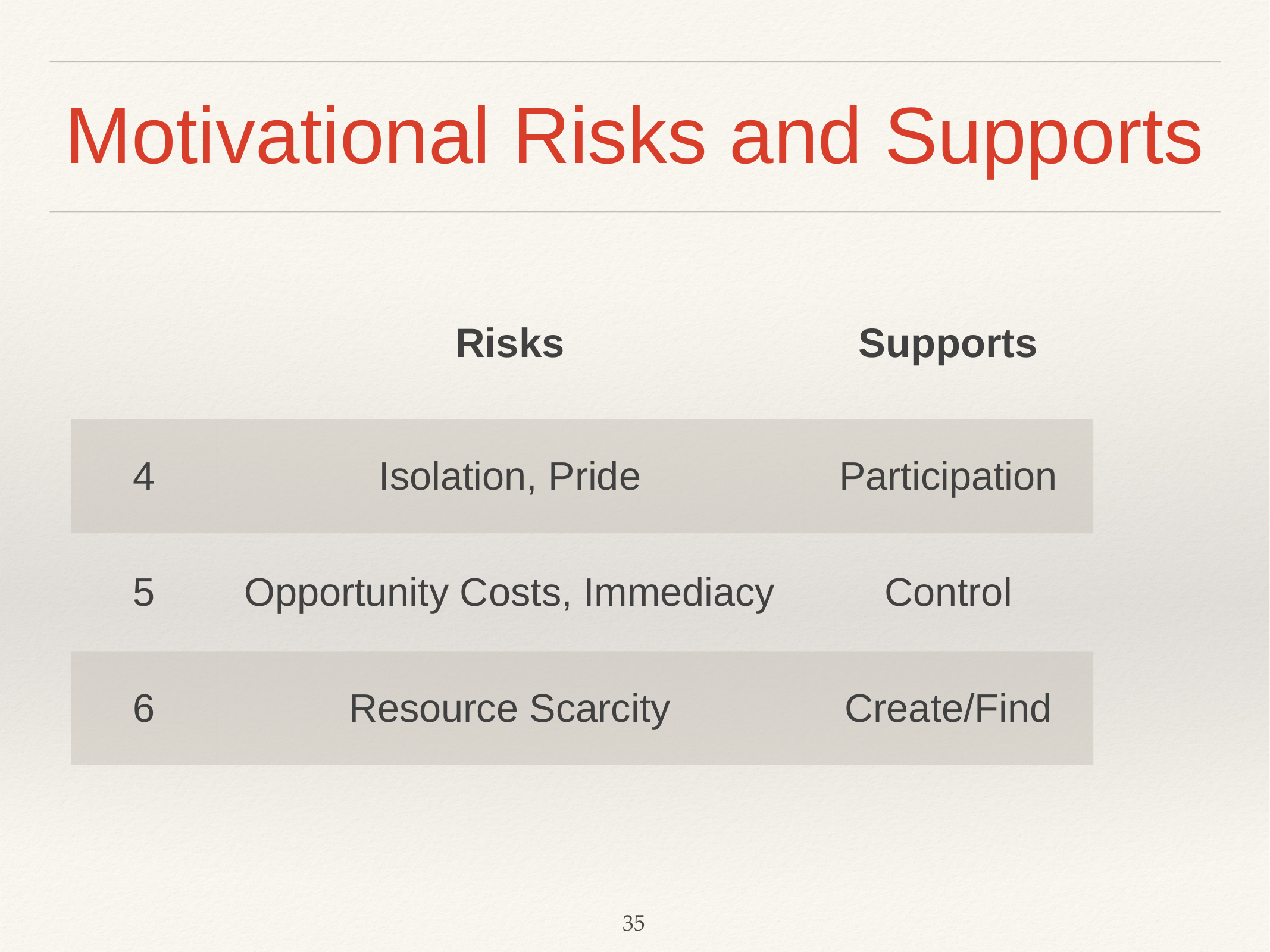

# Motivational Risks and Supports
|  | Risks | Supports |
| --- | --- | --- |
| 4 | Isolation, Pride | Participation |
| 5 | Opportunity Costs, Immediacy | Control |
| 6 | Resource Scarcity | Create/Find |
35